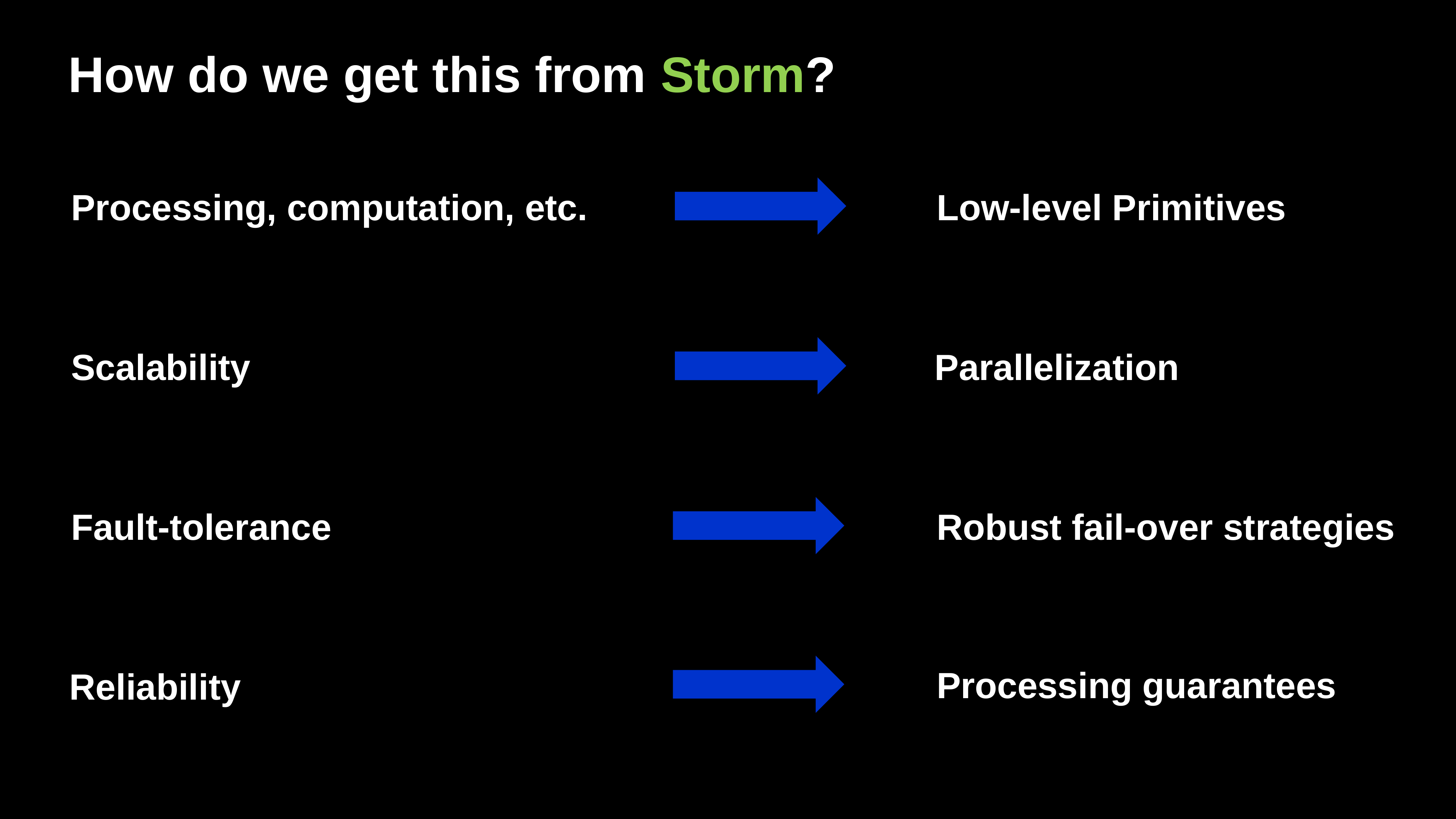

How do we get this from Storm?
Processing, computation, etc.

Low-level Primitives
Scalability

Parallelization
Fault-tolerance

Robust fail-over strategies

Processing guarantees
Reliability